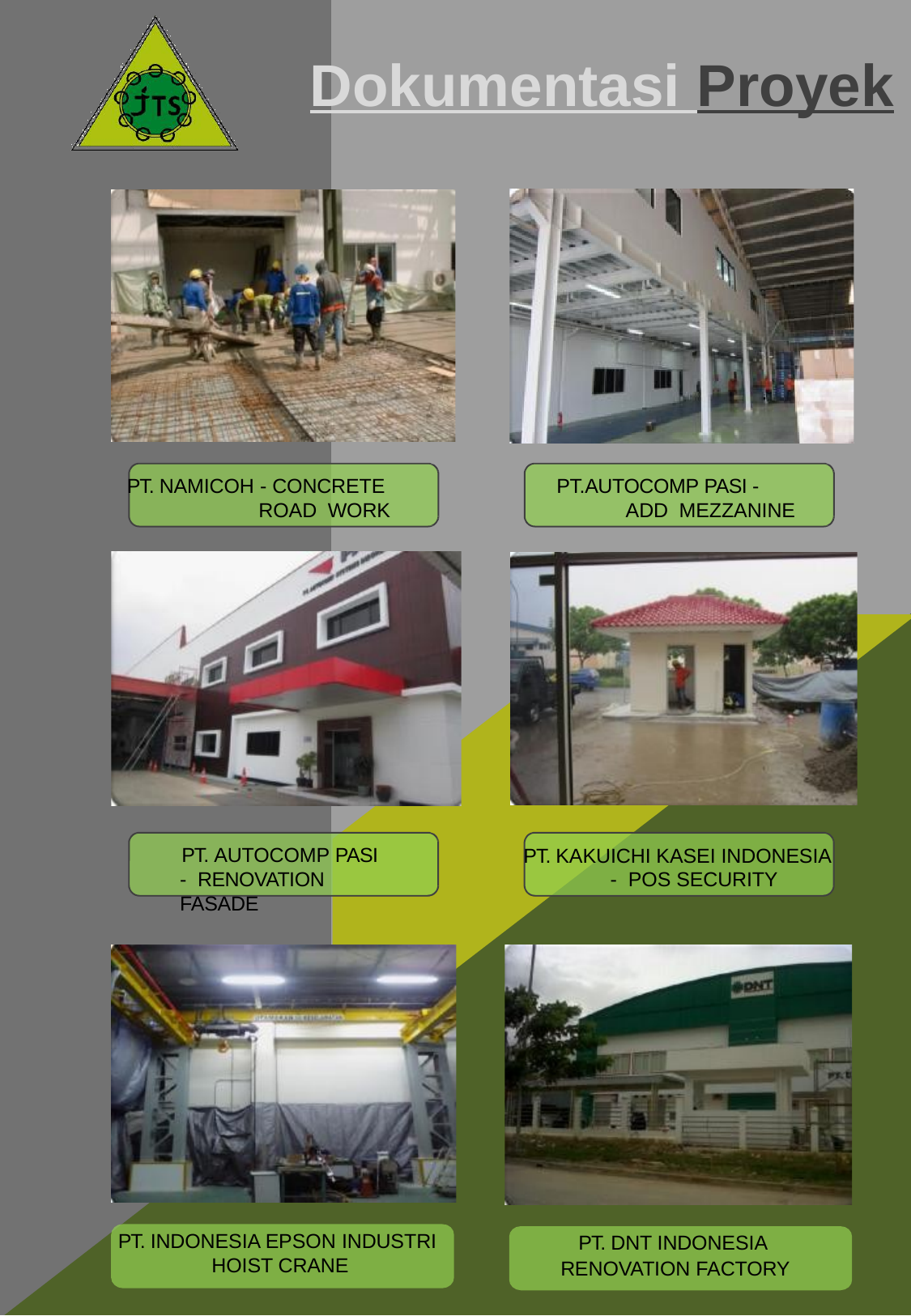

Dokumentasi Proyek

PT. NAMICOH - CONCRETE ROAD  WORK
PT.AUTOCOMP PASI - ADD  MEZZANINE

PT. AUTOCOMP PASI -  RENOVATION FASADE
PT. KAKUICHI KASEI INDONESIA -  POS SECURITY

PT. INDONESIA EPSON INDUSTRI
 HOIST CRANE

PT. DNT INDONESIA
RENOVATION FACTORY